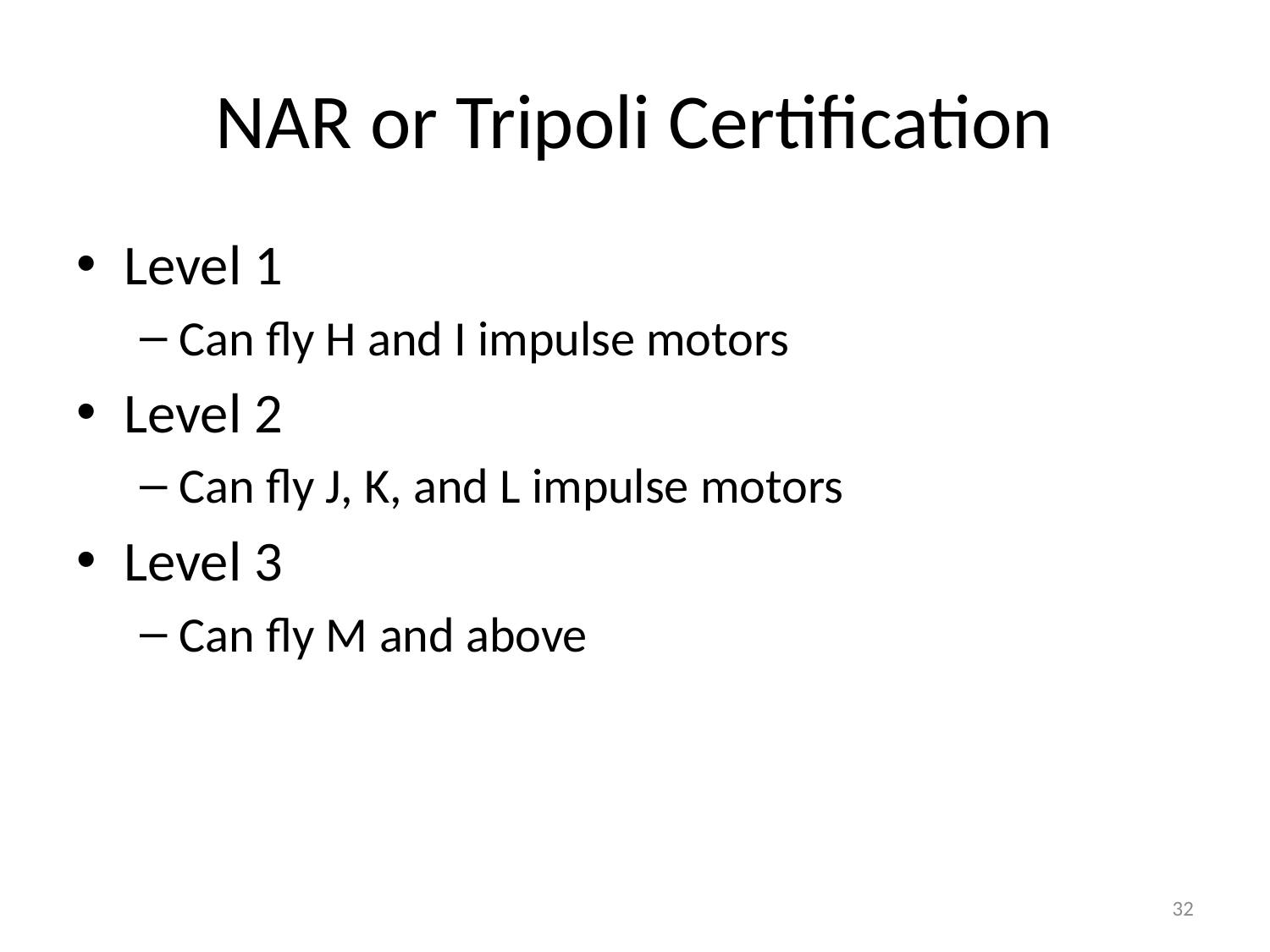

# NAR or Tripoli Certification
Level 1
Can fly H and I impulse motors
Level 2
Can fly J, K, and L impulse motors
Level 3
Can fly M and above
32